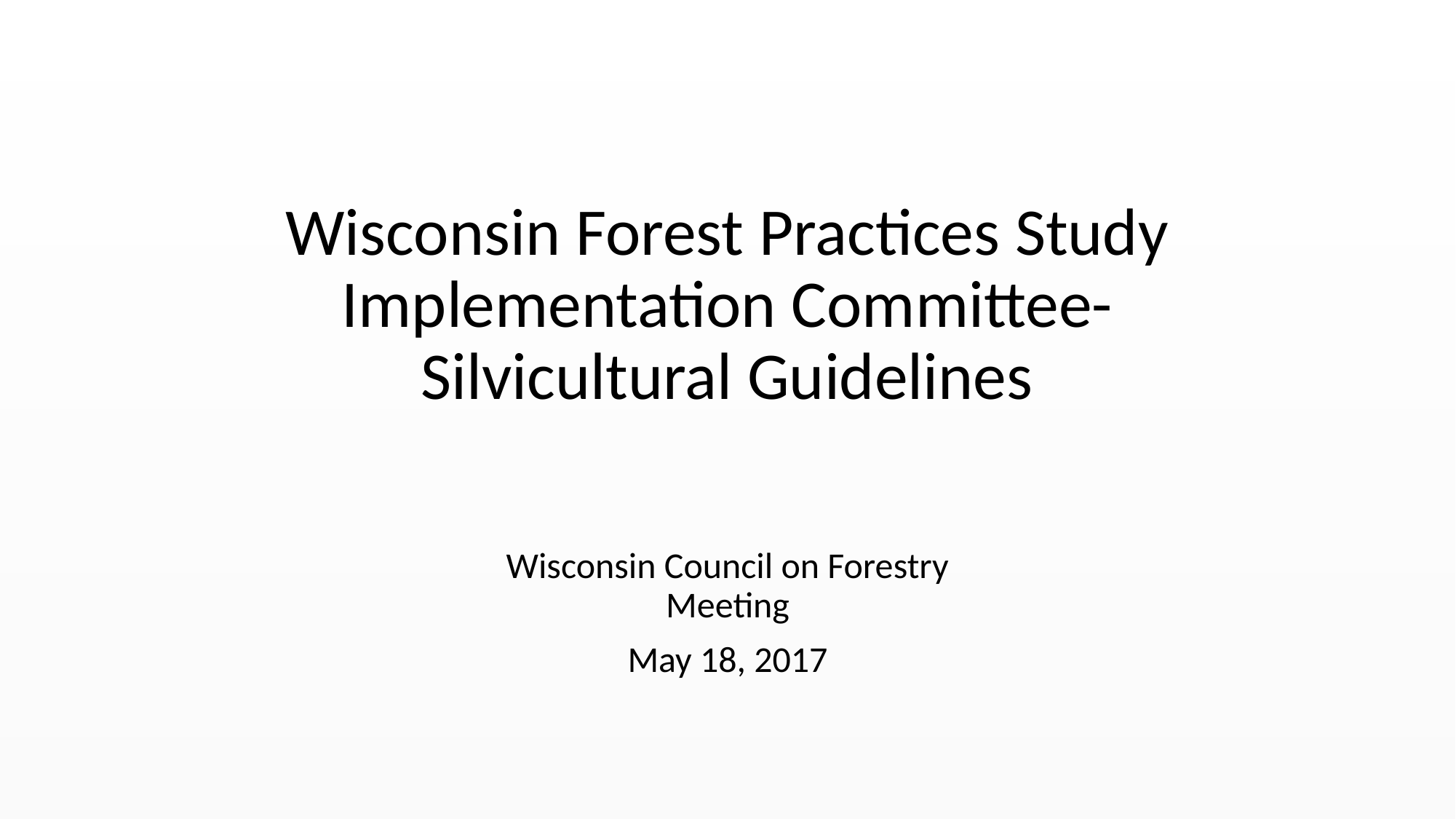

# Wisconsin Forest Practices Study Implementation Committee-Silvicultural Guidelines
Wisconsin Council on Forestry Meeting
May 18, 2017